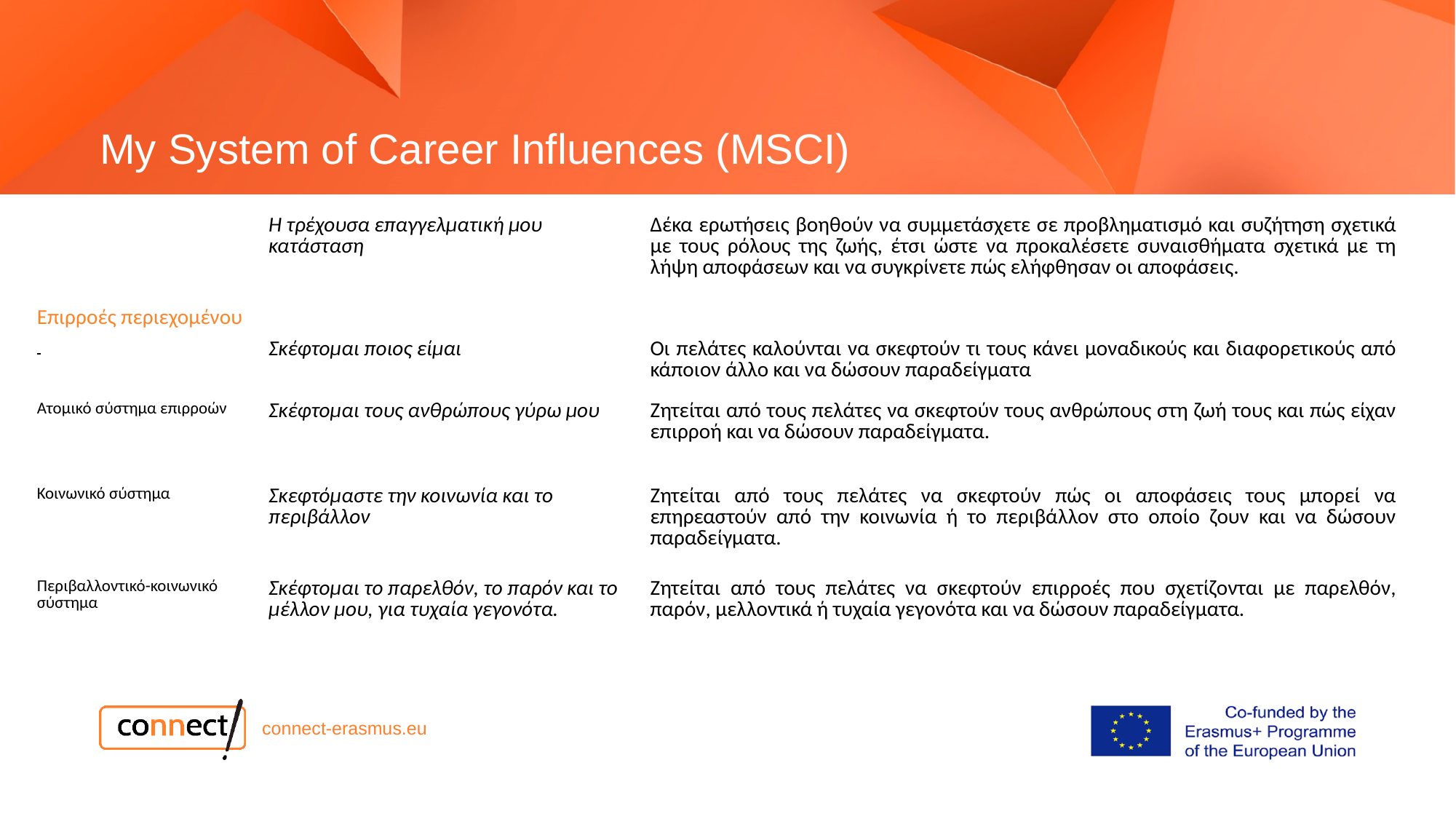

# My System of Career Influences (MSCI)
|  | Η τρέχουσα επαγγελματική μου κατάσταση | Δέκα ερωτήσεις βοηθούν να συμμετάσχετε σε προβληματισμό και συζήτηση σχετικά με τους ρόλους της ζωής, έτσι ώστε να προκαλέσετε συναισθήματα σχετικά με τη λήψη αποφάσεων και να συγκρίνετε πώς ελήφθησαν οι αποφάσεις. |
| --- | --- | --- |
| Επιρροές περιεχομένου |  |  |
|  | Σκέφτομαι ποιος είμαι | Οι πελάτες καλούνται να σκεφτούν τι τους κάνει μοναδικούς και διαφορετικούς από κάποιον άλλο και να δώσουν παραδείγματα |
| Ατομικό σύστημα επιρροών | Σκέφτομαι τους ανθρώπους γύρω μου | Ζητείται από τους πελάτες να σκεφτούν τους ανθρώπους στη ζωή τους και πώς είχαν επιρροή και να δώσουν παραδείγματα. |
| Κοινωνικό σύστημα | Σκεφτόμαστε την κοινωνία και το περιβάλλον | Ζητείται από τους πελάτες να σκεφτούν πώς οι αποφάσεις τους μπορεί να επηρεαστούν από την κοινωνία ή το περιβάλλον στο οποίο ζουν και να δώσουν παραδείγματα. |
| Περιβαλλοντικό-κοινωνικό σύστημα | Σκέφτομαι το παρελθόν, το παρόν και το μέλλον μου, για τυχαία γεγονότα. | Ζητείται από τους πελάτες να σκεφτούν επιρροές που σχετίζονται με παρελθόν, παρόν, μελλοντικά ή τυχαία γεγονότα και να δώσουν παραδείγματα. |
connect-erasmus.eu